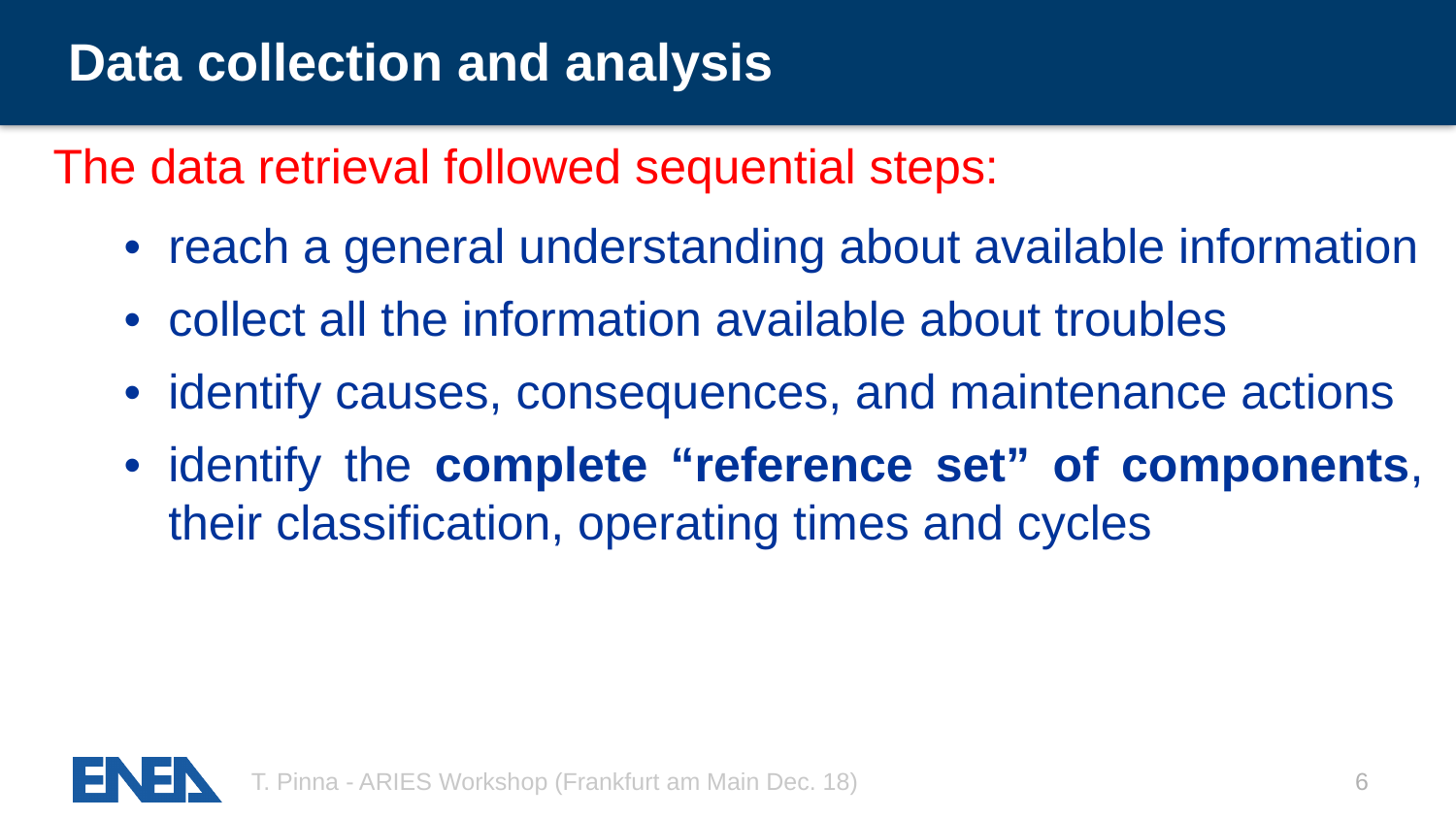

# Data collection and analysis
The data retrieval followed sequential steps:
•	reach a general understanding about available information
•	collect all the information available about troubles
•	identify causes, consequences, and maintenance actions
•	identify the complete “reference set” of components, their classification, operating times and cycles
T. Pinna - ARIES Workshop (Frankfurt am Main Dec. 18)
6